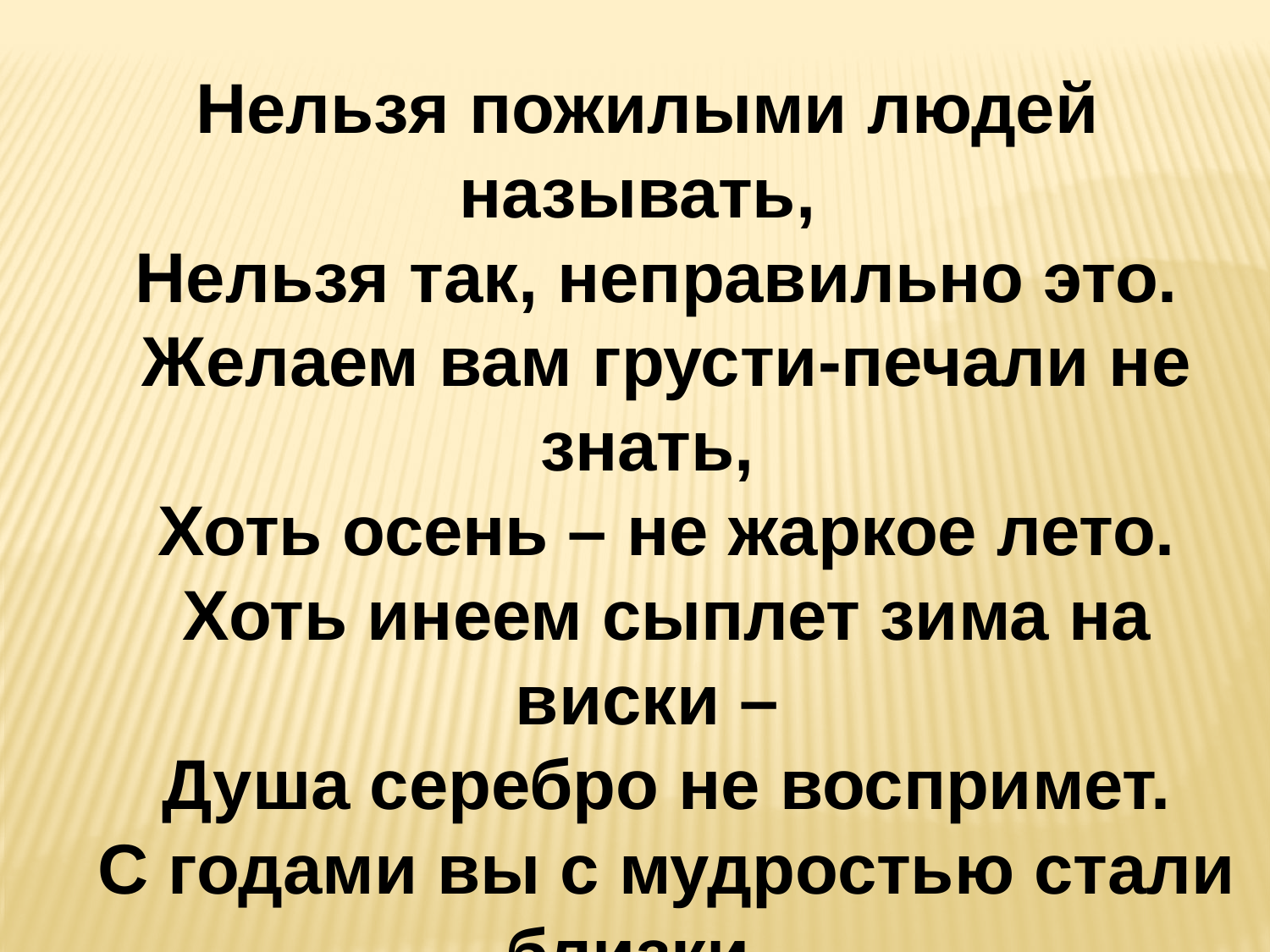

Нельзя пожилыми людей называть, 
  Нельзя так, неправильно это. 
  Желаем вам грусти-печали не знать,
  Хоть осень – не жаркое лето.
  Хоть инеем сыплет зима на виски –
  Душа серебро не воспримет.
  С годами вы с мудростью стали близки, 
  Пусть молодость вас не покинет!